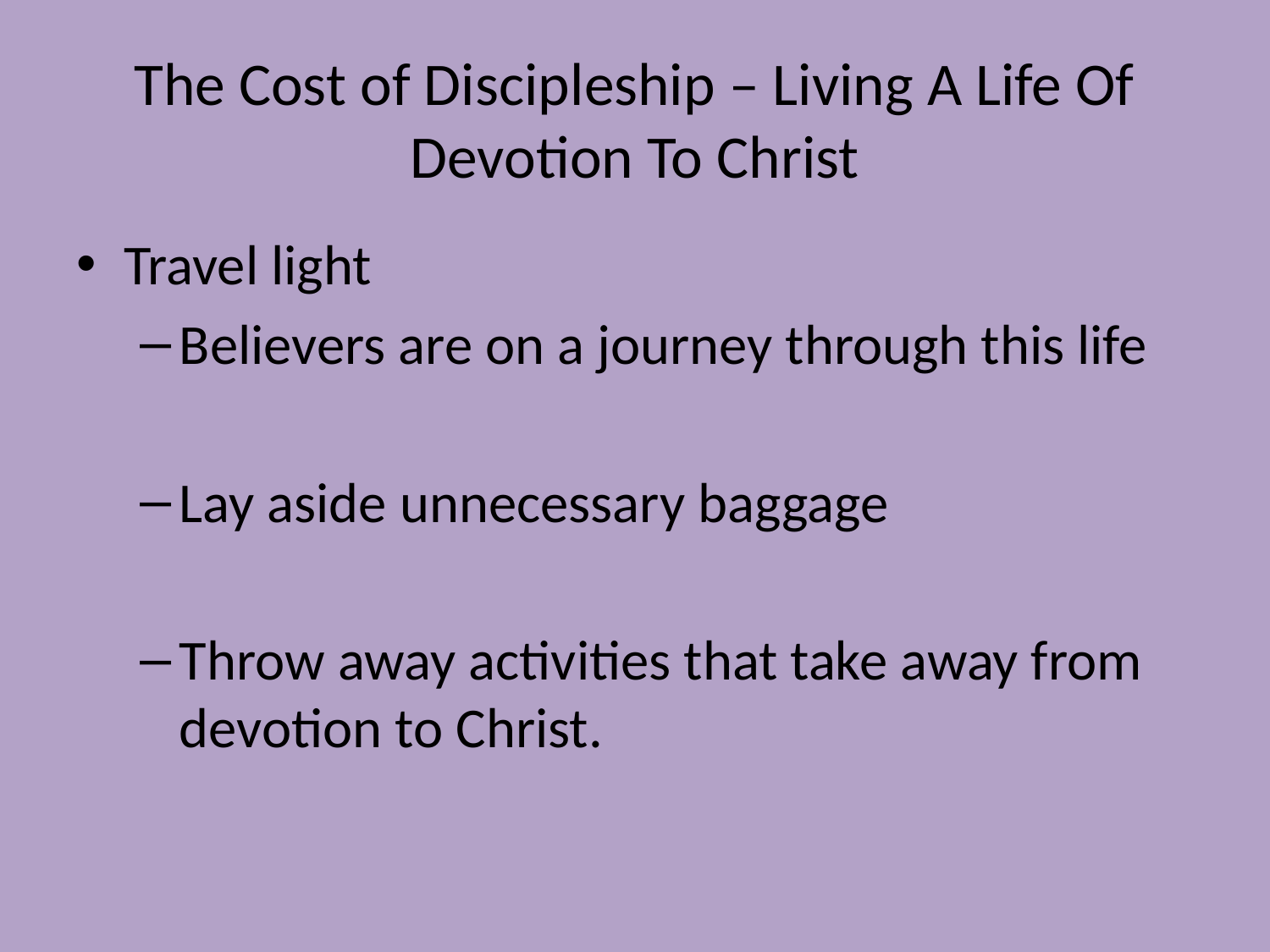

# The Cost of Discipleship – Living A Life Of Devotion To Christ
Travel light
Believers are on a journey through this life

Lay aside unnecessary baggage

Throw away activities that take away from devotion to Christ.